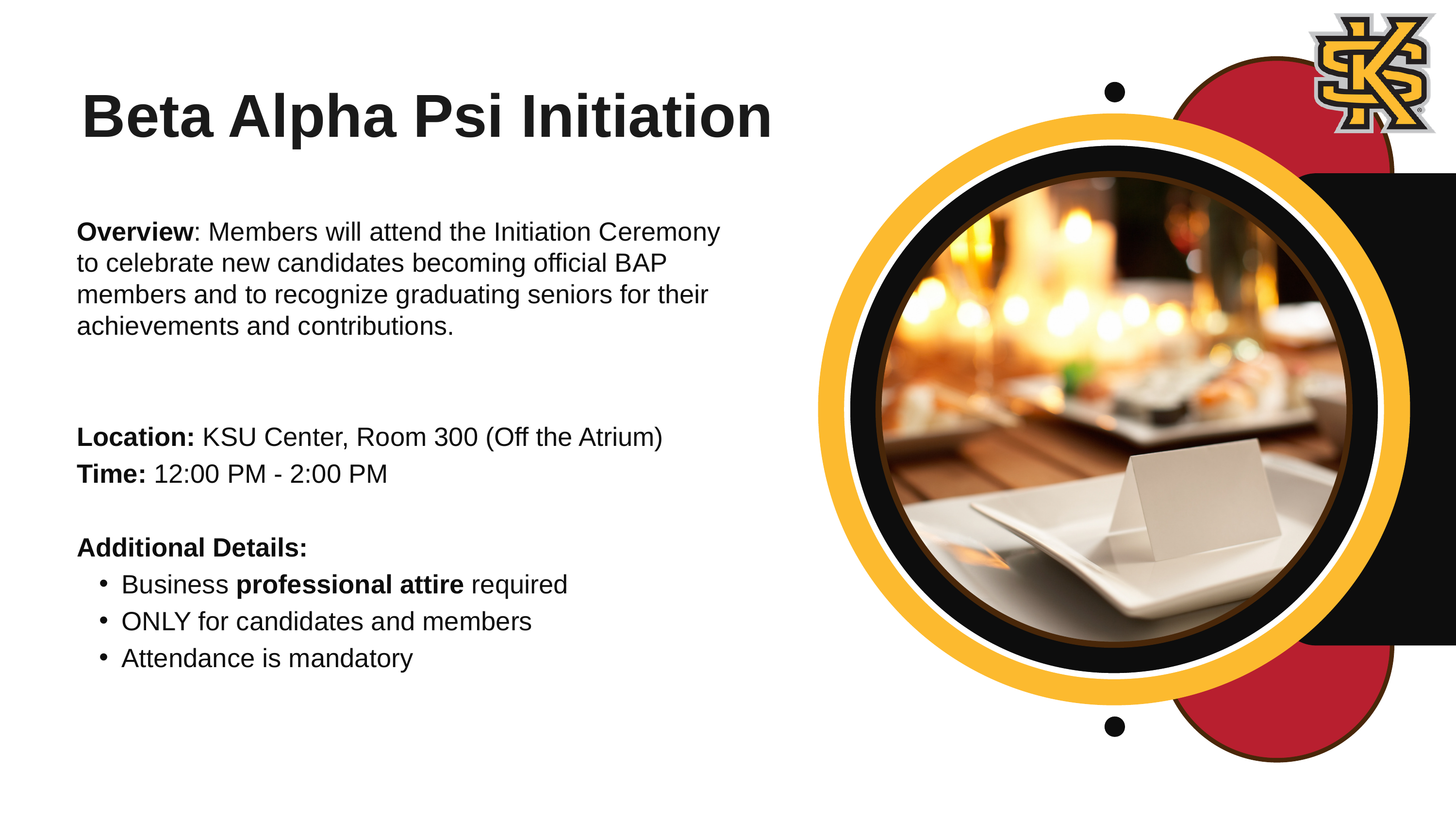

Beta Alpha Psi Initiation

Overview: Members will attend the Initiation Ceremony to celebrate new candidates becoming official BAP members and to recognize graduating seniors for their achievements and contributions.

Location: KSU Center, Room 300 (Off the Atrium)
Time: 12:00 PM - 2:00 PM

Additional Details:
Business professional attire required
ONLY for candidates and members
Attendance is mandatory